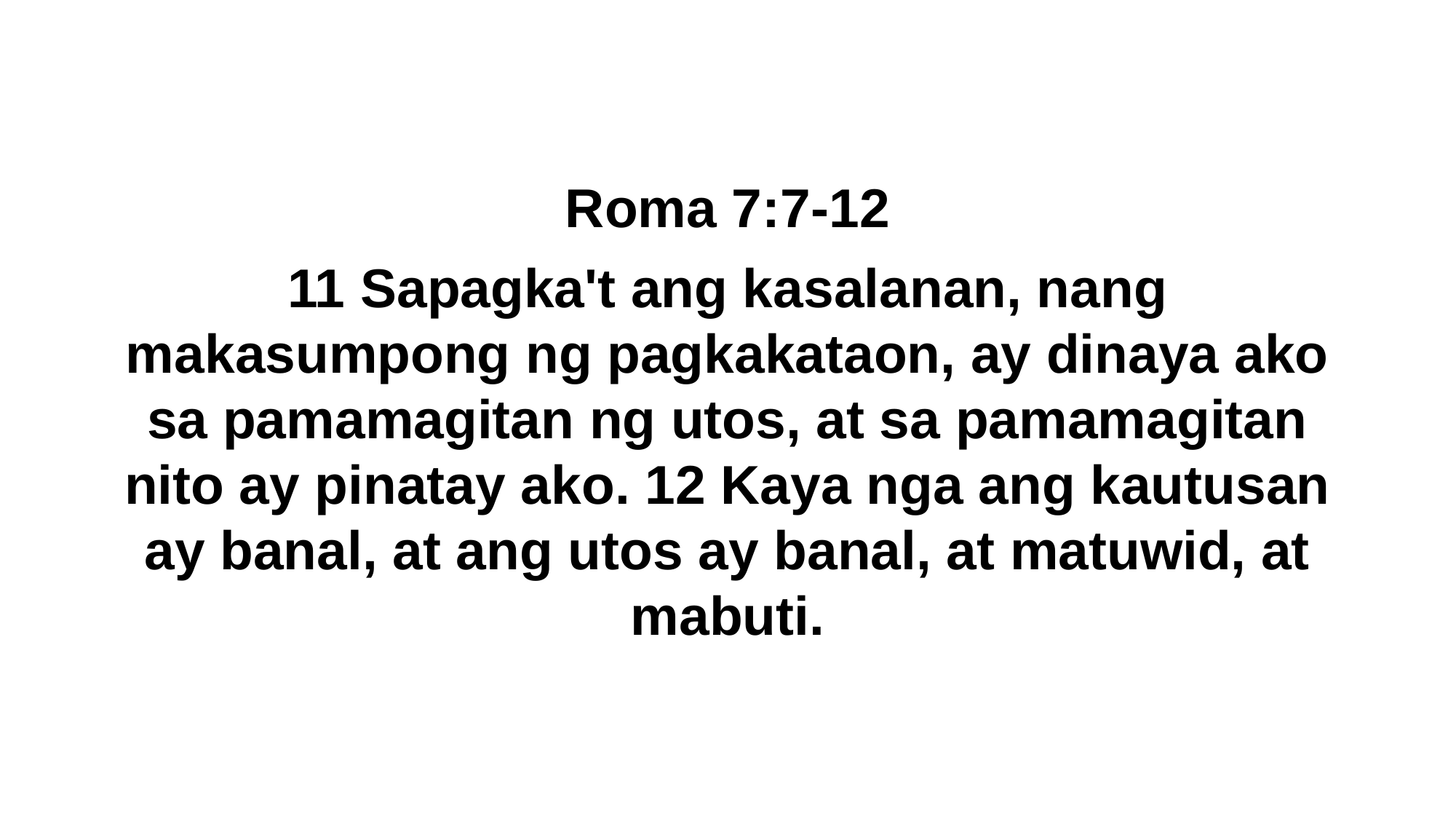

Roma 7:7-12
11 Sapagka't ang kasalanan, nang makasumpong ng pagkakataon, ay dinaya ako sa pamamagitan ng utos, at sa pamamagitan nito ay pinatay ako. 12 Kaya nga ang kautusan ay banal, at ang utos ay banal, at matuwid, at mabuti.